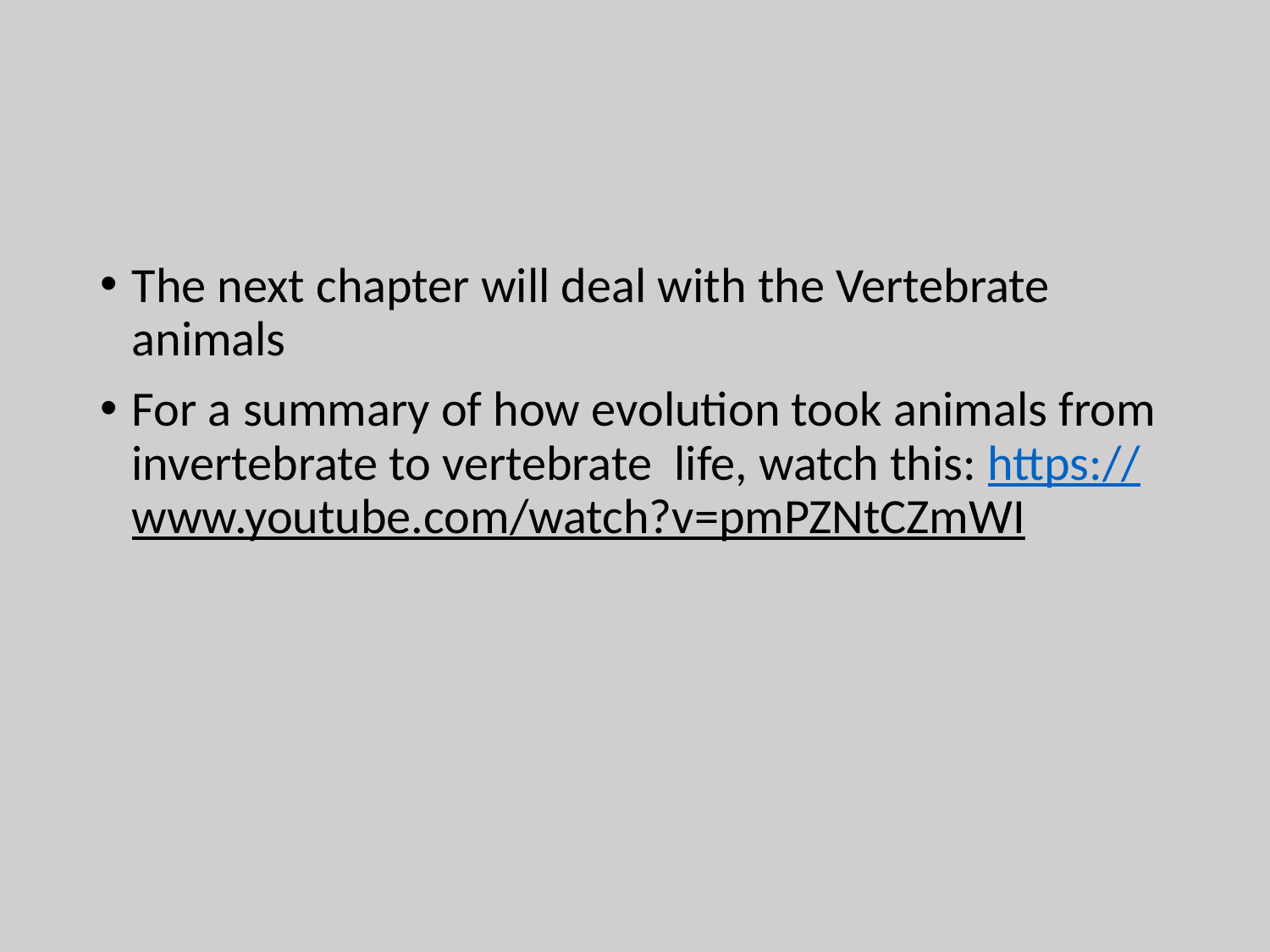

#
The next chapter will deal with the Vertebrate animals
For a summary of how evolution took animals from invertebrate to vertebrate  life, watch this: https://www.youtube.com/watch?v=pmPZNtCZmWI